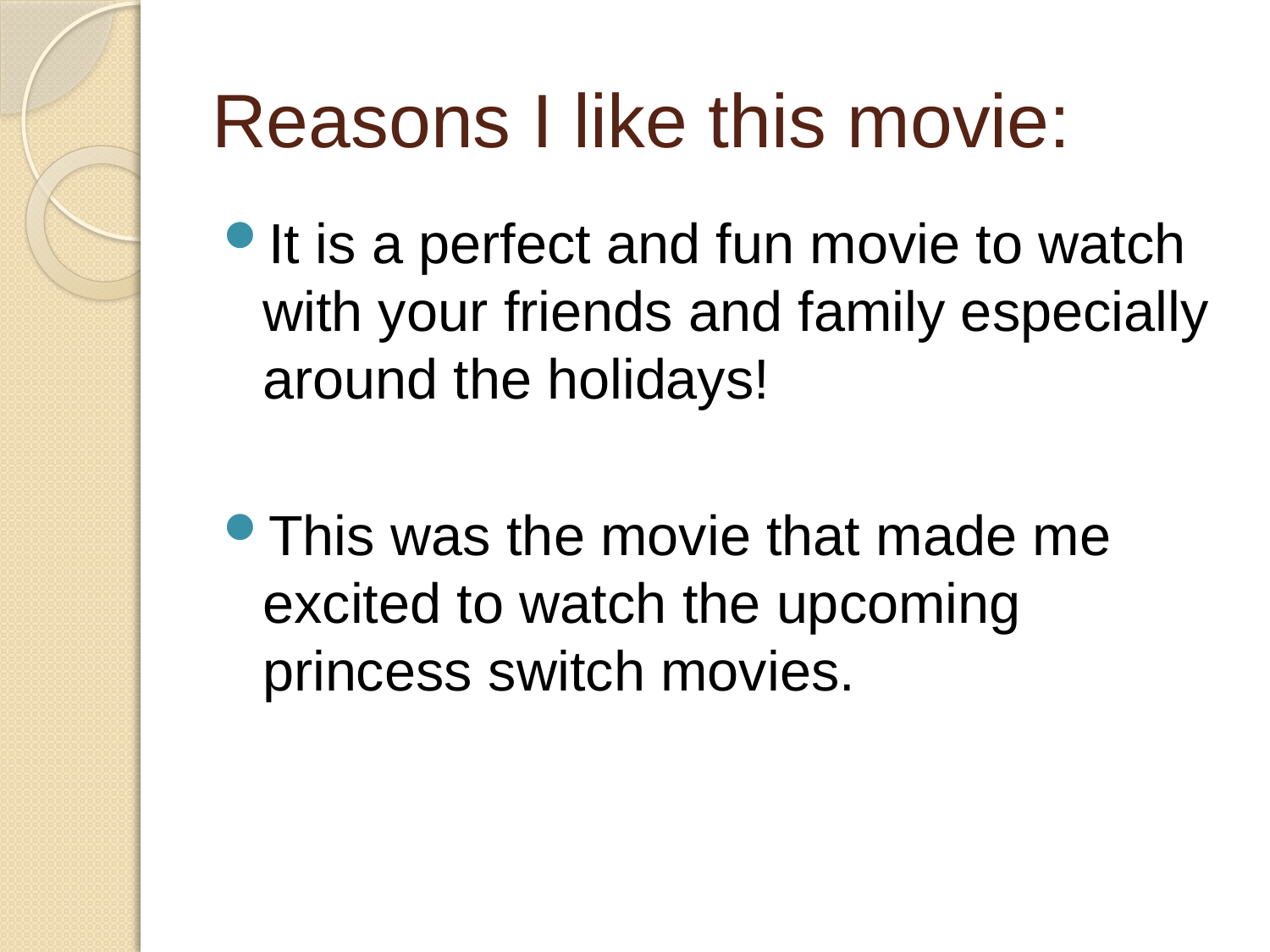

# Reasons I like this movie:
It is a perfect and fun movie to watch with your friends and family especially around the holidays!

This was the movie that made me excited to watch the upcoming princess switch movies.